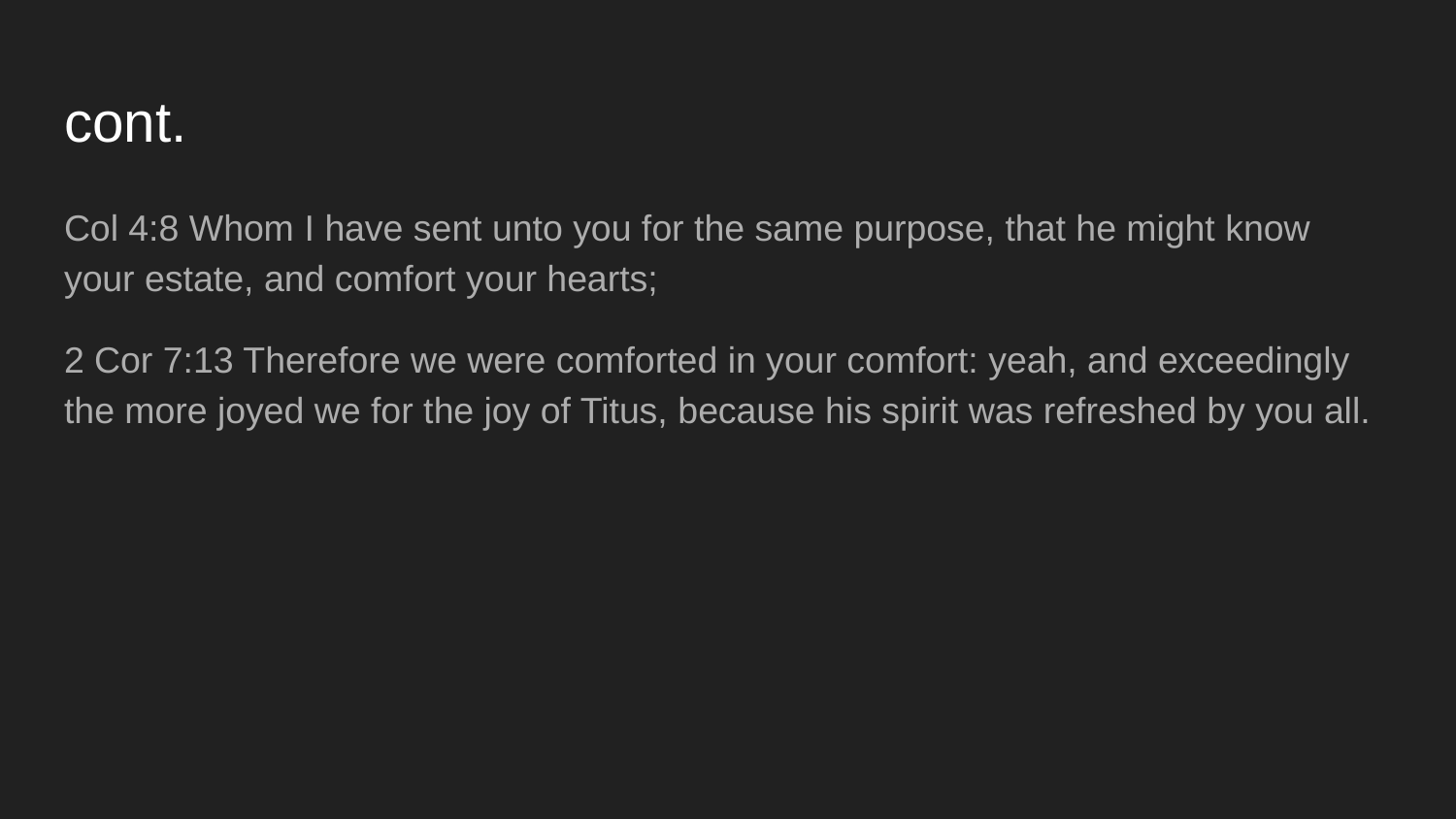

# cont.
Col 4:8 Whom I have sent unto you for the same purpose, that he might know your estate, and comfort your hearts;
2 Cor 7:13 Therefore we were comforted in your comfort: yeah, and exceedingly the more joyed we for the joy of Titus, because his spirit was refreshed by you all.